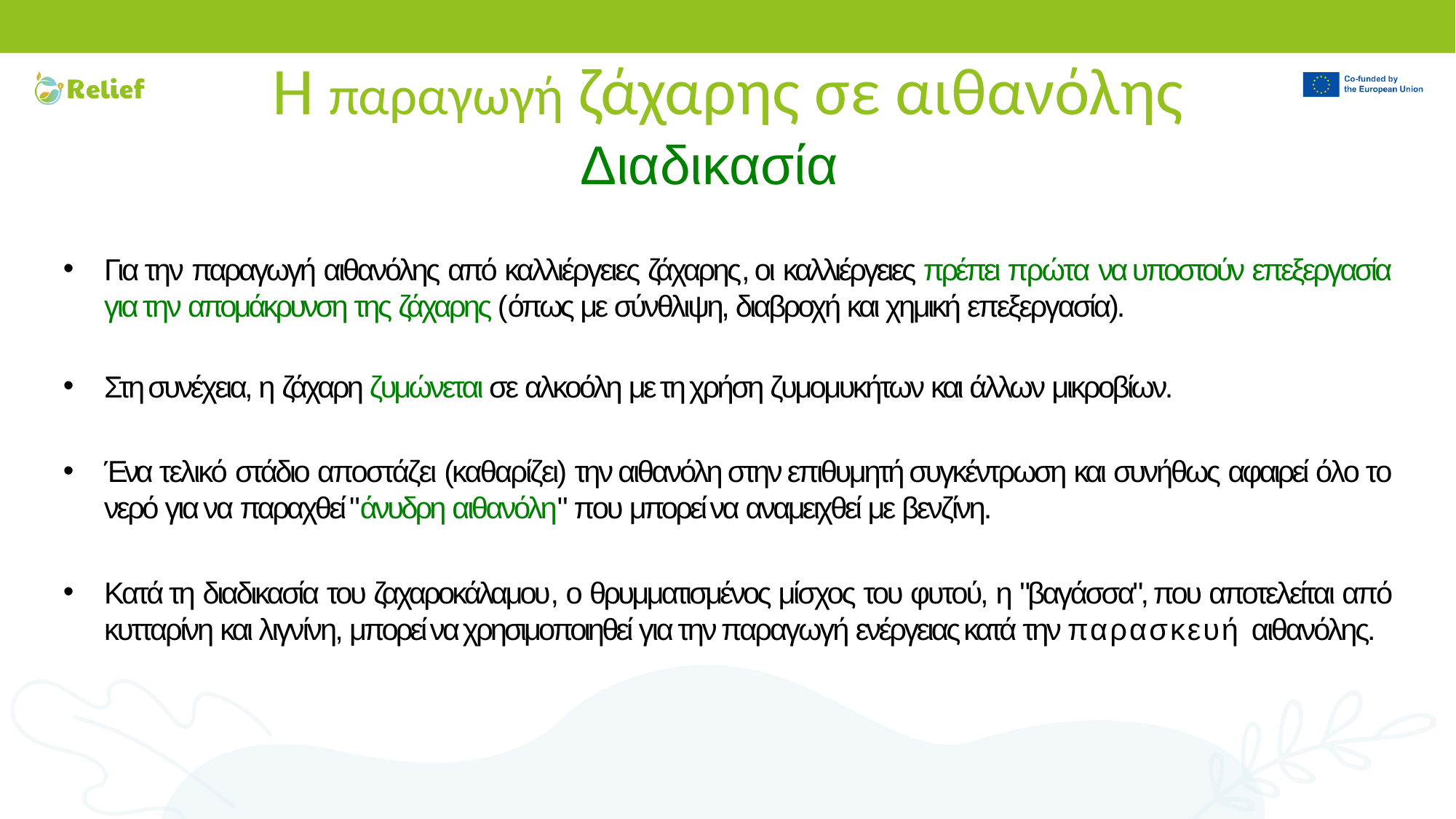

# Η παραγωγή ζάχαρης σε αιθανόλης
Διαδικασία
Για την παραγωγή αιθανόλης από καλλιέργειες ζάχαρης, οι καλλιέργειες πρέπει πρώτα να υποστούν επεξεργασία για την απομάκρυνση της ζάχαρης (όπως με σύνθλιψη, διαβροχή και χημική επεξεργασία).

Στη συνέχεια, η ζάχαρη ζυμώνεται σε αλκοόλη με τη χρήση ζυμομυκήτων και άλλων μικροβίων.

Ένα τελικό στάδιο αποστάζει (καθαρίζει) την αιθανόλη στην επιθυμητή συγκέντρωση και συνήθως αφαιρεί όλο το νερό για να παραχθεί "άνυδρη αιθανόλη" που μπορεί να αναμειχθεί με βενζίνη.

Κατά τη διαδικασία του ζαχαροκάλαμου, ο θρυμματισμένος μίσχος του φυτού, η "βαγάσσα", που αποτελείται από κυτταρίνη και λιγνίνη, μπορεί να χρησιμοποιηθεί για την παραγωγή ενέργειας κατά την παρασκευή αιθανόλης.